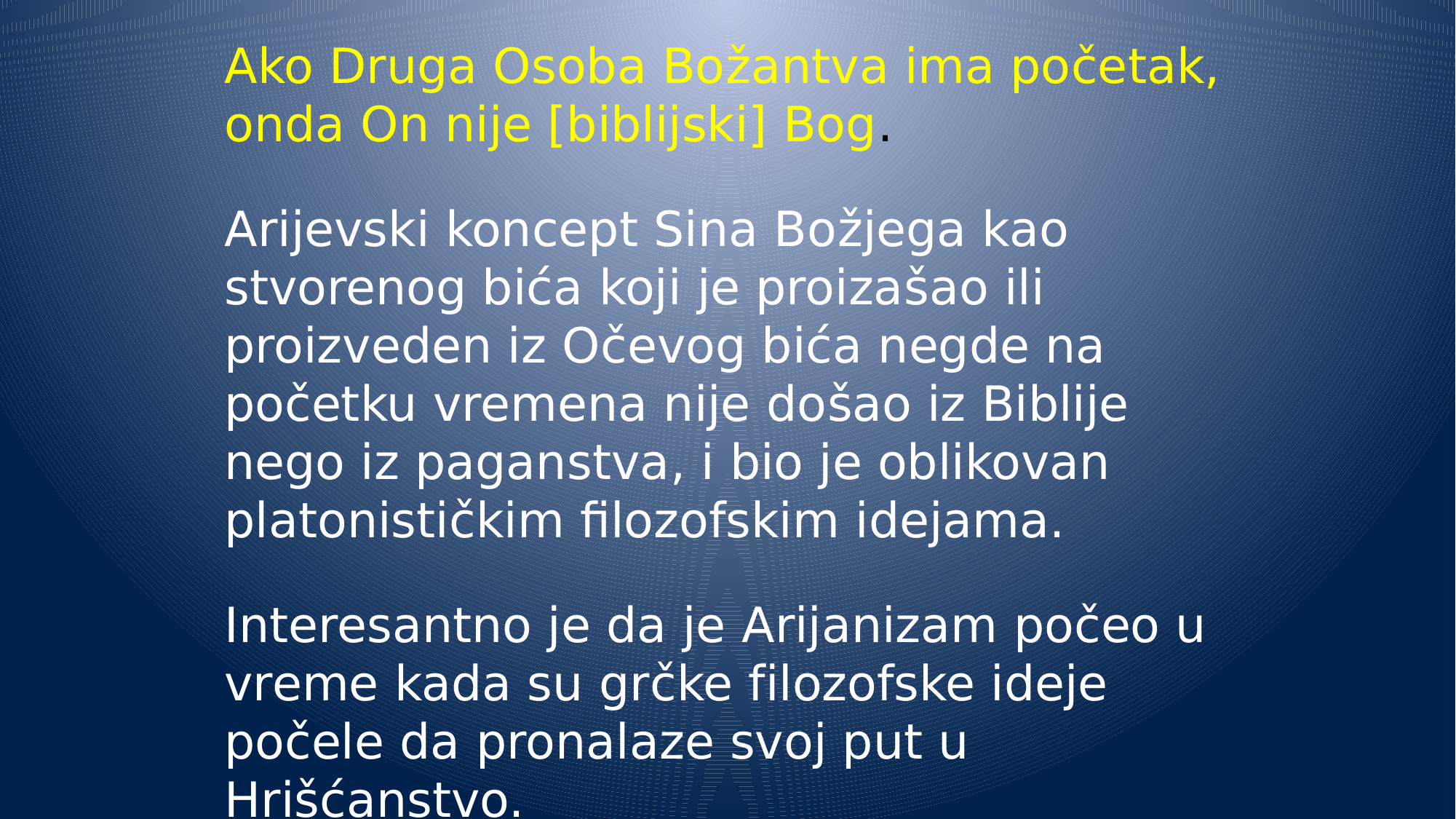

Ako Druga Osoba Božantva ima početak, onda On nije [biblijski] Bog.

Arijevski koncept Sina Božjega kao stvorenog bića koji je proizašao ili proizveden iz Očevog bića negde na početku vremena nije došao iz Biblije nego iz paganstva, i bio je oblikovan platonističkim filozofskim idejama.

Interesantno je da je Arijanizam počeo u vreme kada su grčke filozofske ideje počele da pronalaze svoj put u Hrišćanstvo.